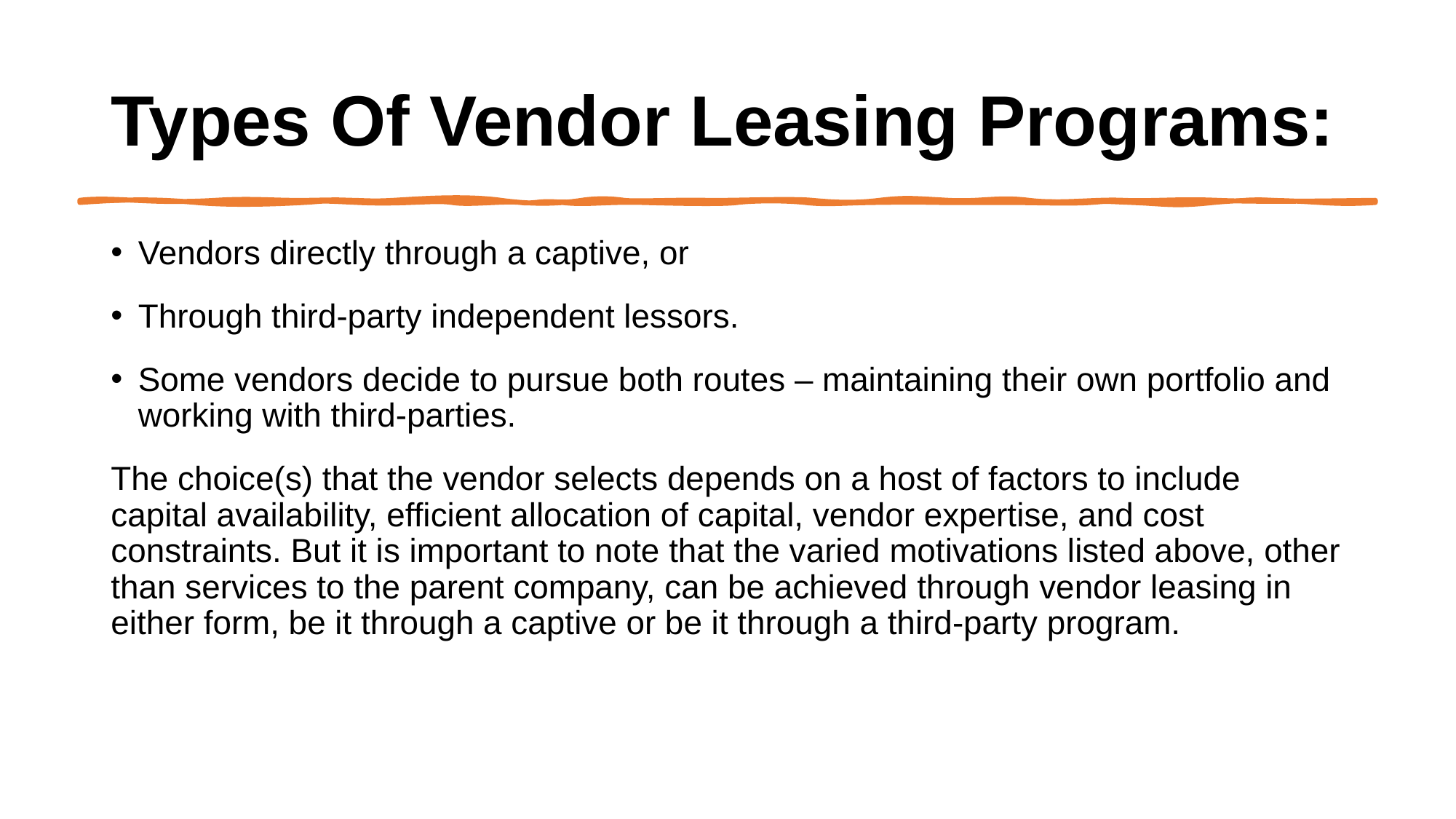

# Types Of Vendor Leasing Programs:

Vendors directly through a captive, or
Through third-party independent lessors.
Some vendors decide to pursue both routes – maintaining their own portfolio and working with third-parties.
The choice(s) that the vendor selects depends on a host of factors to include capital availability, efficient allocation of capital, vendor expertise, and cost constraints. But it is important to note that the varied motivations listed above, other than services to the parent company, can be achieved through vendor leasing in either form, be it through a captive or be it through a third-party program.